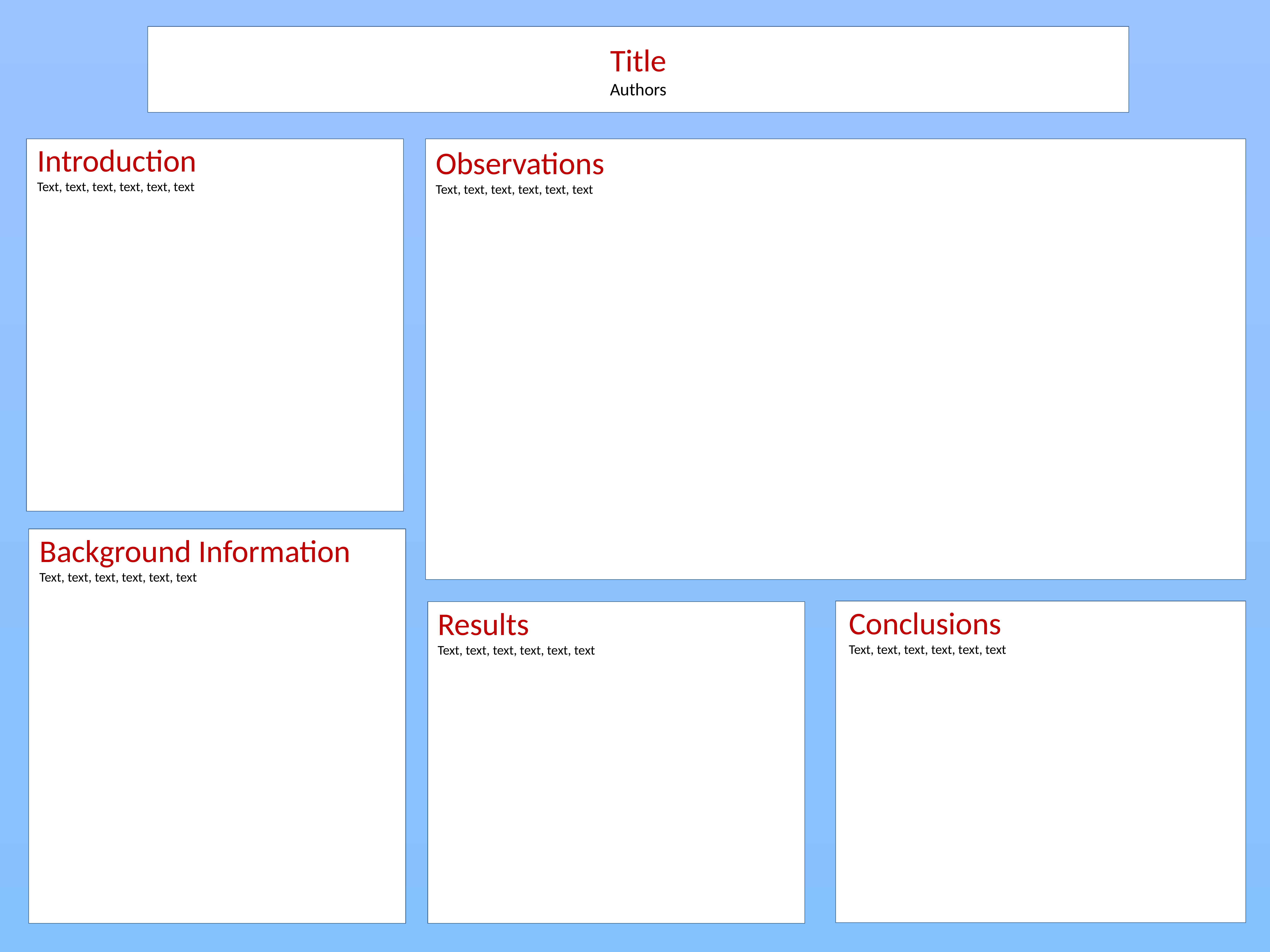

Title
Authors

Introduction
Text, text, text, text, text, text

Observations
Text, text, text, text, text, text

Background Information
Text, text, text, text, text, text

Conclusions
Text, text, text, text, text, text
Results
Text, text, text, text, text, text
Background Information
Text, text, text, text, text, text